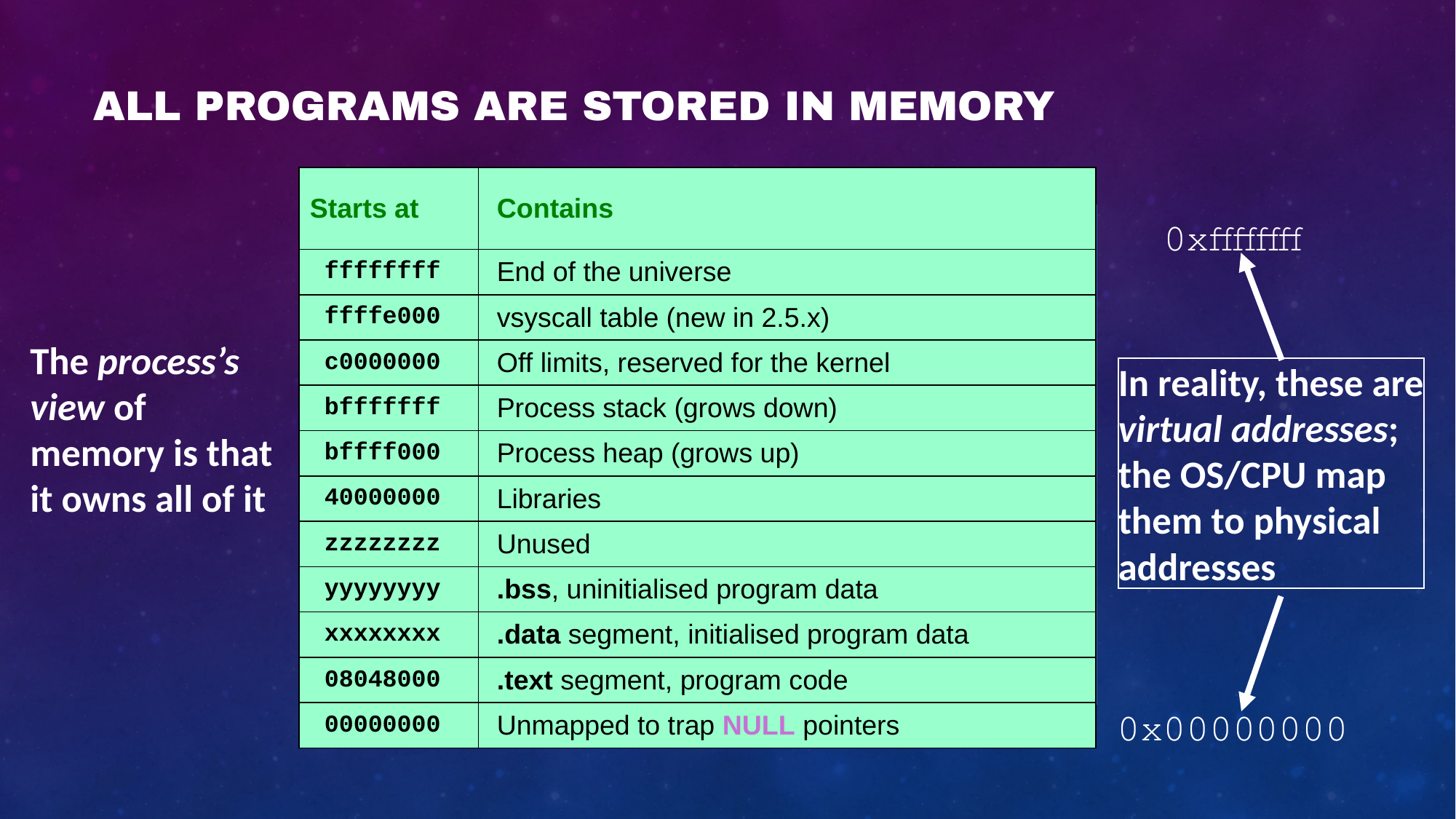

# All programs are stored in memory
| Starts at | Contains |
| --- | --- |
| ffffffff | End of the universe |
| ffffe000 | vsyscall table (new in 2.5.x) |
| c0000000 | Off limits, reserved for the kernel |
| bfffffff | Process stack (grows down) |
| bffff000 | Process heap (grows up) |
| 40000000 | Libraries |
| zzzzzzzz | Unused |
| yyyyyyyy | .bss, uninitialised program data |
| xxxxxxxx | .data segment, initialised program data |
| 08048000 | .text segment, program code |
| 00000000 | Unmapped to trap NULL pointers |
4G

0xffffffff
0x00000000

In reality, these are
virtual addresses;
the OS/CPU map
them to physical
addresses

The process’s view of memory is that
it owns all of it
0